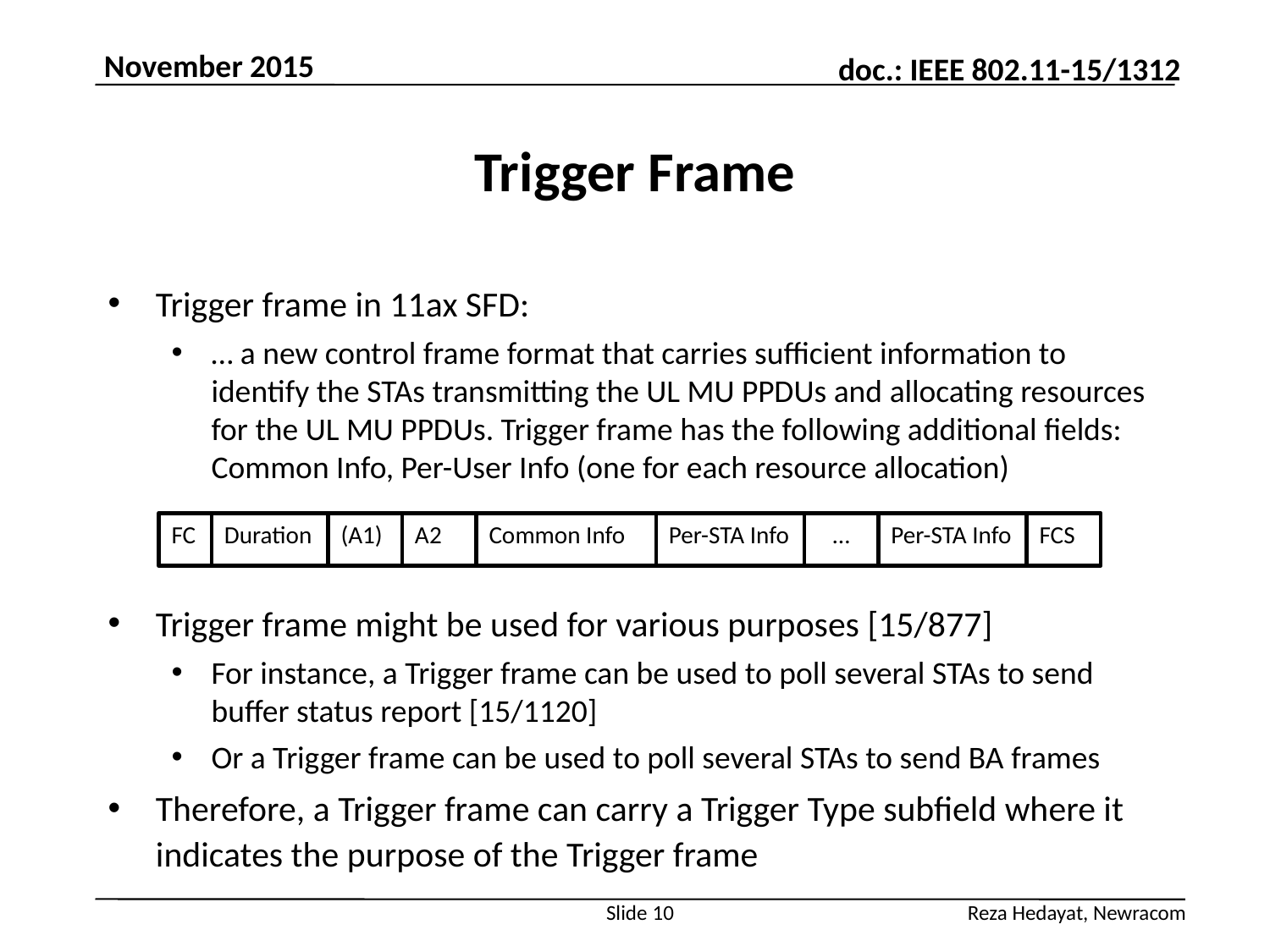

November 2015
# Trigger Frame
Trigger frame in 11ax SFD:
… a new control frame format that carries sufficient information to identify the STAs transmitting the UL MU PPDUs and allocating resources for the UL MU PPDUs. Trigger frame has the following additional fields: Common Info, Per-User Info (one for each resource allocation)

Trigger frame might be used for various purposes [15/877]
For instance, a Trigger frame can be used to poll several STAs to send buffer status report [15/1120]
Or a Trigger frame can be used to poll several STAs to send BA frames
Therefore, a Trigger frame can carry a Trigger Type subfield where it indicates the purpose of the Trigger frame
FCS
Per-STA Info
…
Per-STA Info
Common Info
A2
(A1)
FC
Duration
Slide 10
Reza Hedayat, Newracom